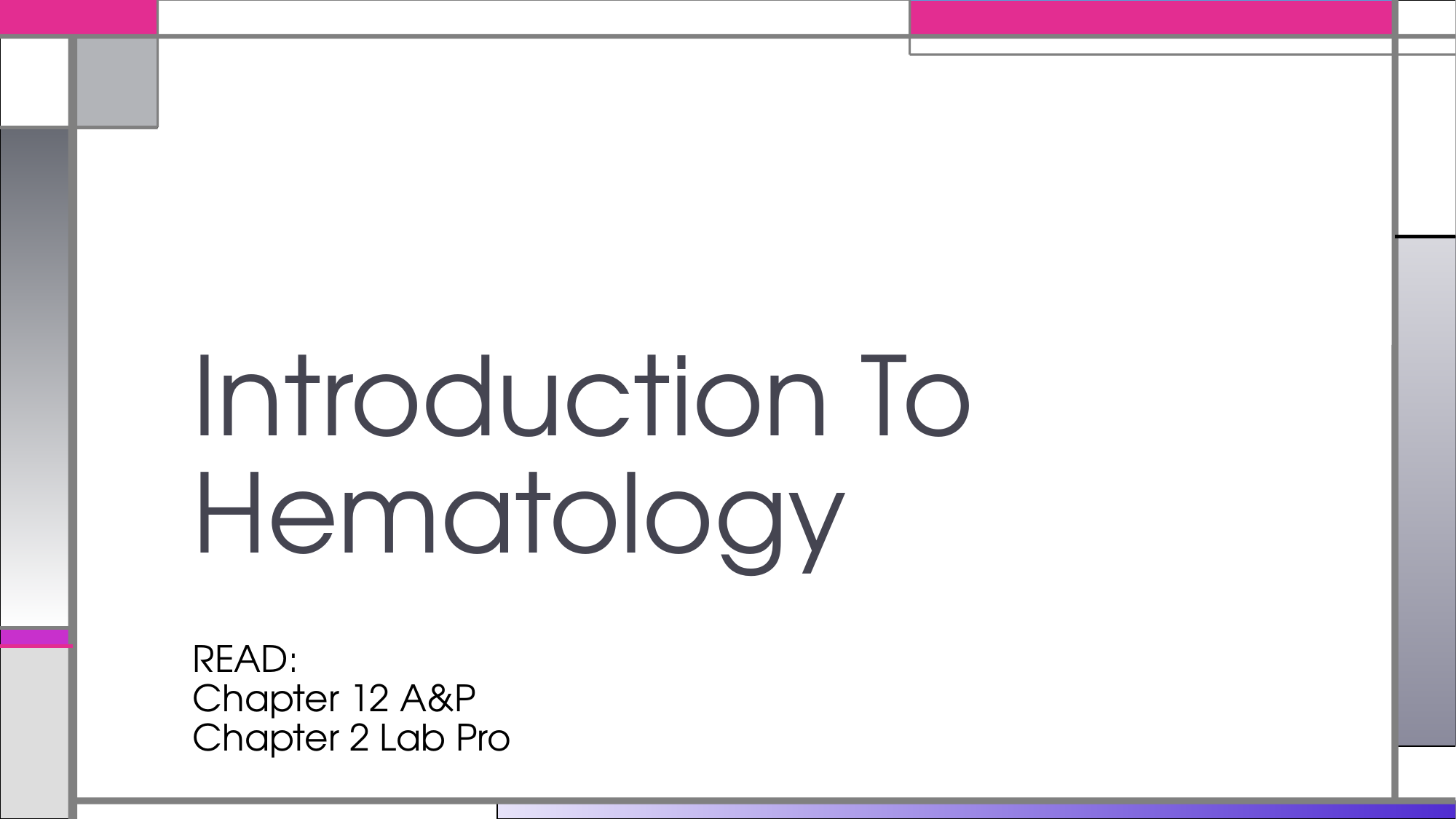

# Introduction To Hematology

READ:
Chapter 12 A&P
Chapter 2 Lab Pro